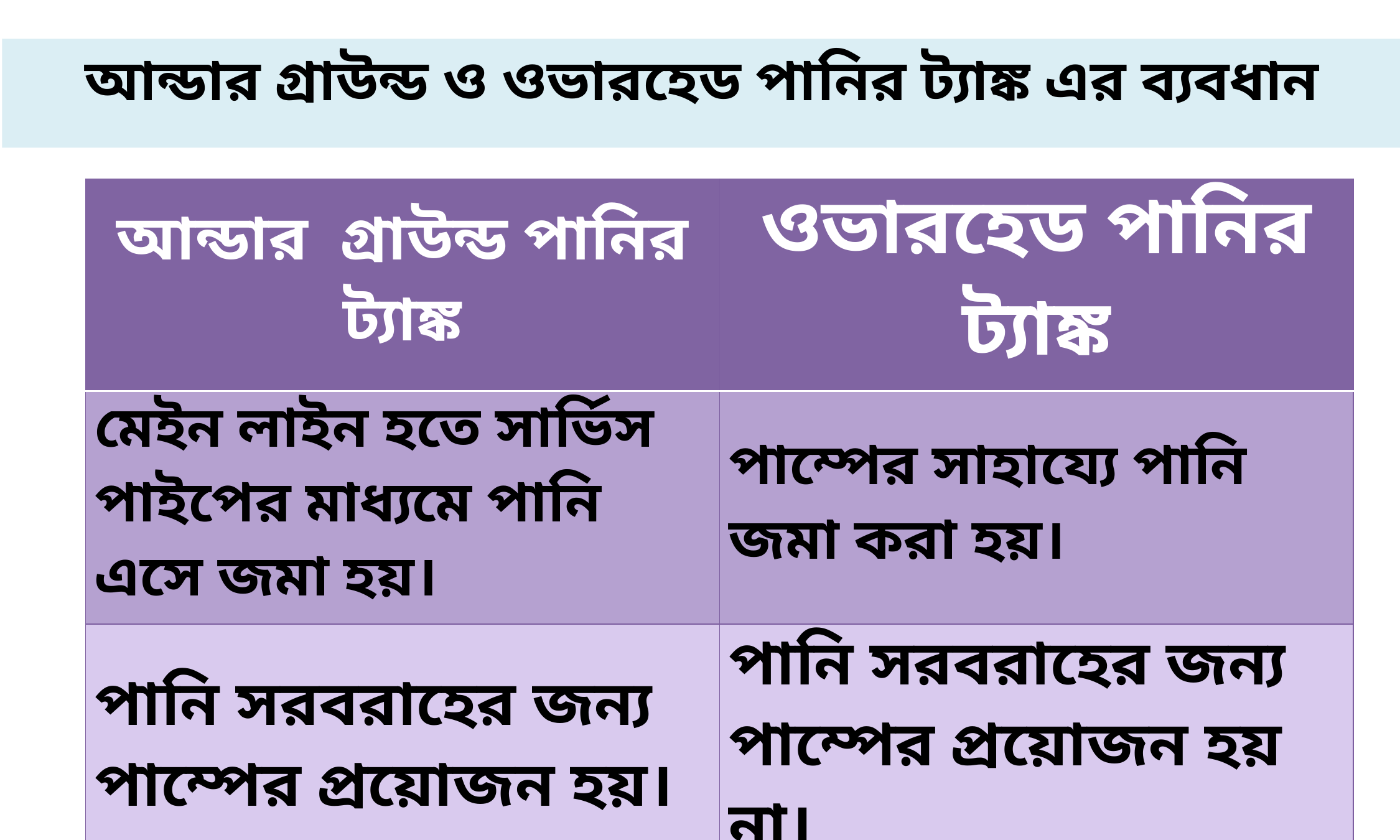

# আন্ডার গ্রাউন্ড ও ওভারহেড পানির ট্যাঙ্ক এর ব্যবধান
| আন্ডার গ্রাউন্ড পানির ট্যাঙ্ক | ওভারহেড পানির ট্যাঙ্ক |
| --- | --- |
| মেইন লাইন হতে সার্ভিস পাইপের মাধ্যমে পানি এসে জমা হয়। | পাম্পের সাহায্যে পানি জমা করা হয়। |
| পানি সরবরাহের জন্য পাম্পের প্রয়োজন হয়। | পানি সরবরাহের জন্য পাম্পের প্রয়োজন হয় না। |
| নির্মাণ খরচ কম। | নির্মাণ খরচ বেশি। |